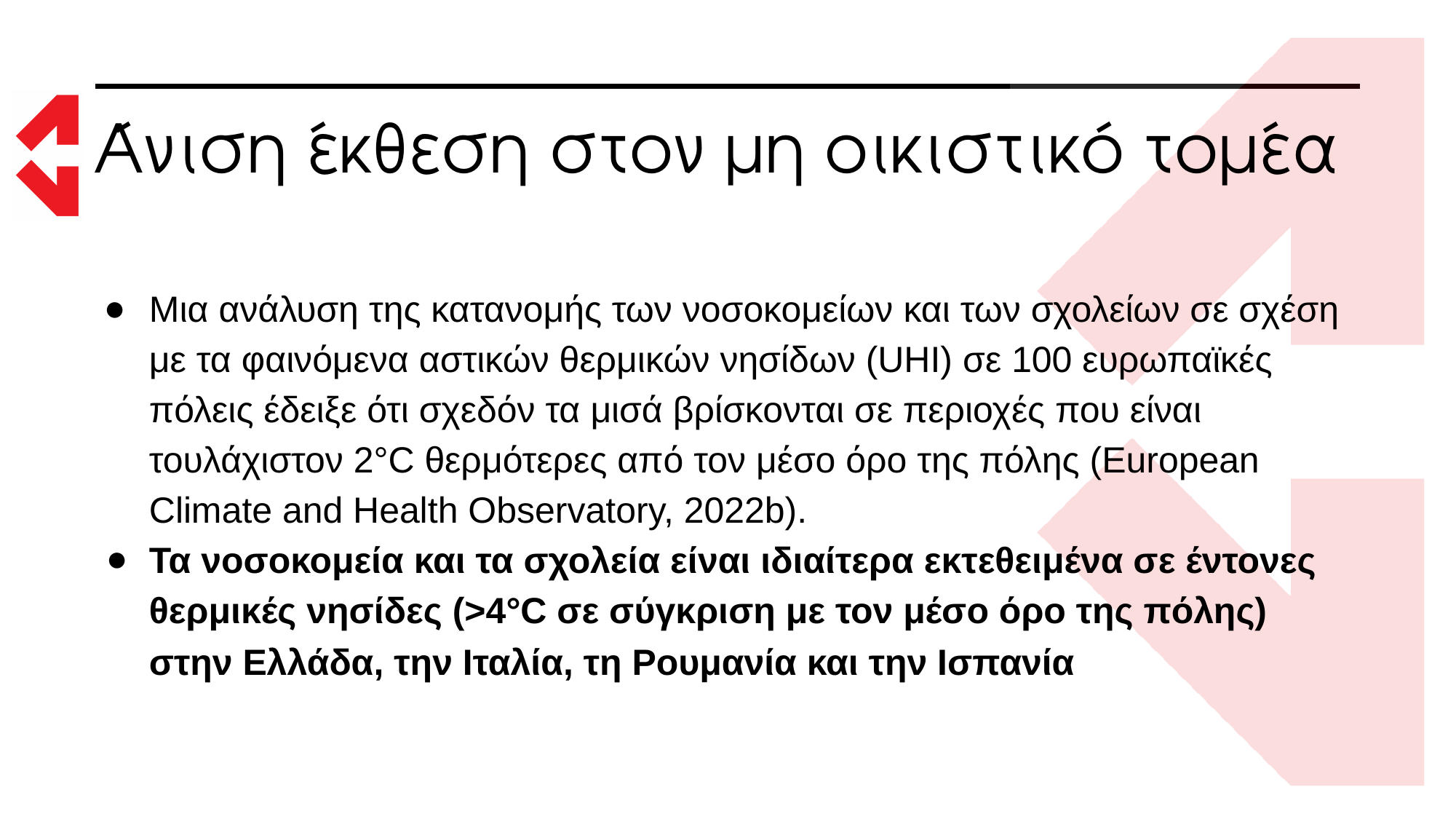

# Άνιση έκθεση στον μη οικιστικό τομέα
Μια ανάλυση της κατανομής των νοσοκομείων και των σχολείων σε σχέση με τα φαινόμενα αστικών θερμικών νησίδων (UHI) σε 100 ευρωπαϊκές πόλεις έδειξε ότι σχεδόν τα μισά βρίσκονται σε περιοχές που είναι τουλάχιστον 2°C θερμότερες από τον μέσο όρο της πόλης (European Climate and Health Observatory, 2022b).
Τα νοσοκομεία και τα σχολεία είναι ιδιαίτερα εκτεθειμένα σε έντονες θερμικές νησίδες (>4°C σε σύγκριση με τον μέσο όρο της πόλης) στην Ελλάδα, την Ιταλία, τη Ρουμανία και την Ισπανία